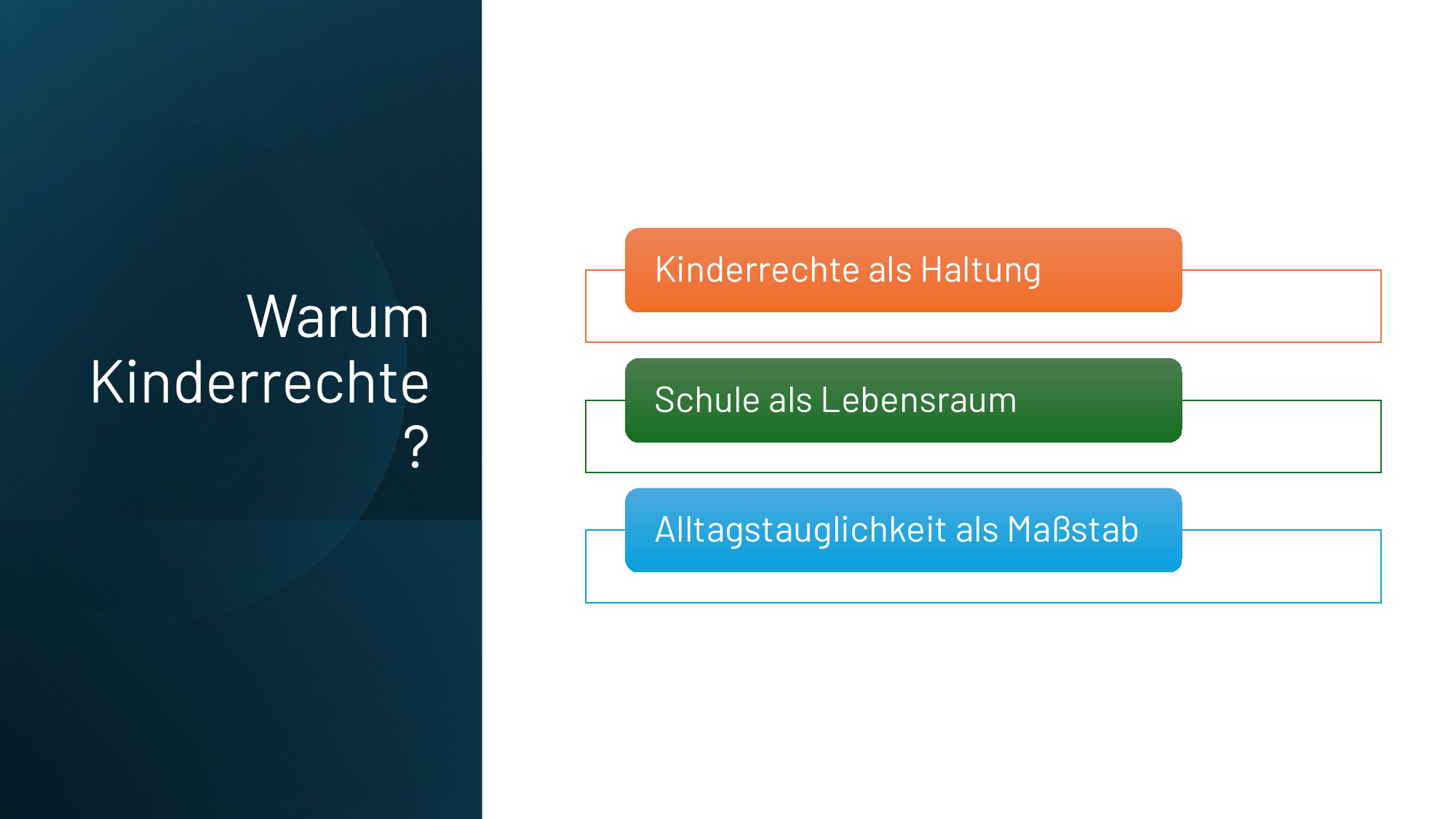

Kinderrechte als Haltung
Schule als Lebensraum
Alltagstauglichkeit als Maßstab

# Warum Kinderrechte?